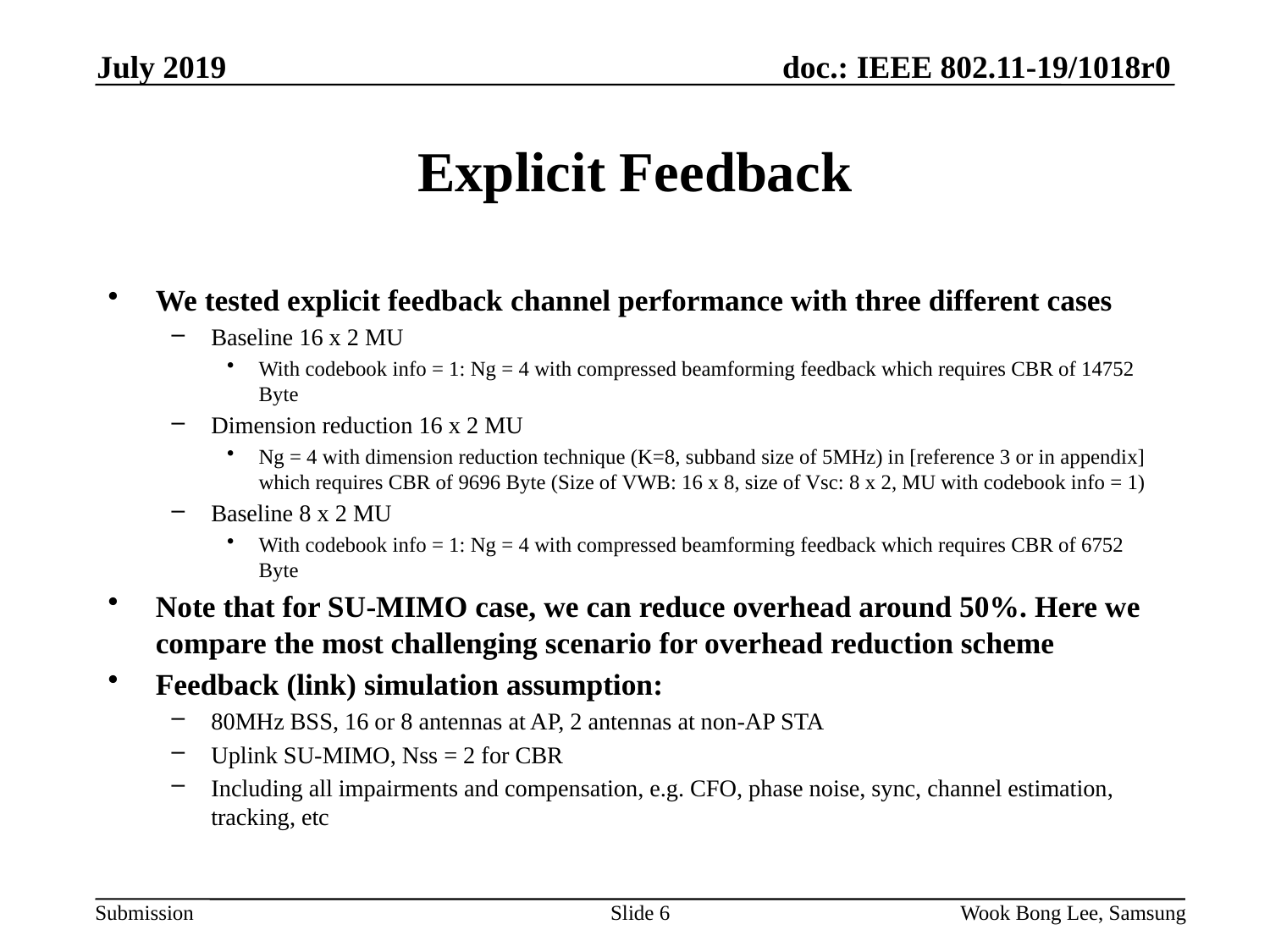

July 2019
# Explicit Feedback
We tested explicit feedback channel performance with three different cases
Baseline 16 x 2 MU
With codebook info = 1: Ng = 4 with compressed beamforming feedback which requires CBR of 14752 Byte
Dimension reduction 16 x 2 MU
Ng = 4 with dimension reduction technique (K=8, subband size of 5MHz) in [reference 3 or in appendix] which requires CBR of 9696 Byte (Size of VWB: 16 x 8, size of Vsc: 8 x 2, MU with codebook info = 1)
Baseline 8 x 2 MU
With codebook info = 1: Ng = 4 with compressed beamforming feedback which requires CBR of 6752 Byte
Note that for SU-MIMO case, we can reduce overhead around 50%. Here we compare the most challenging scenario for overhead reduction scheme
Feedback (link) simulation assumption:
80MHz BSS, 16 or 8 antennas at AP, 2 antennas at non-AP STA
Uplink SU-MIMO, Nss = 2 for CBR
Including all impairments and compensation, e.g. CFO, phase noise, sync, channel estimation, tracking, etc

Slide 6
Wook Bong Lee, Samsung